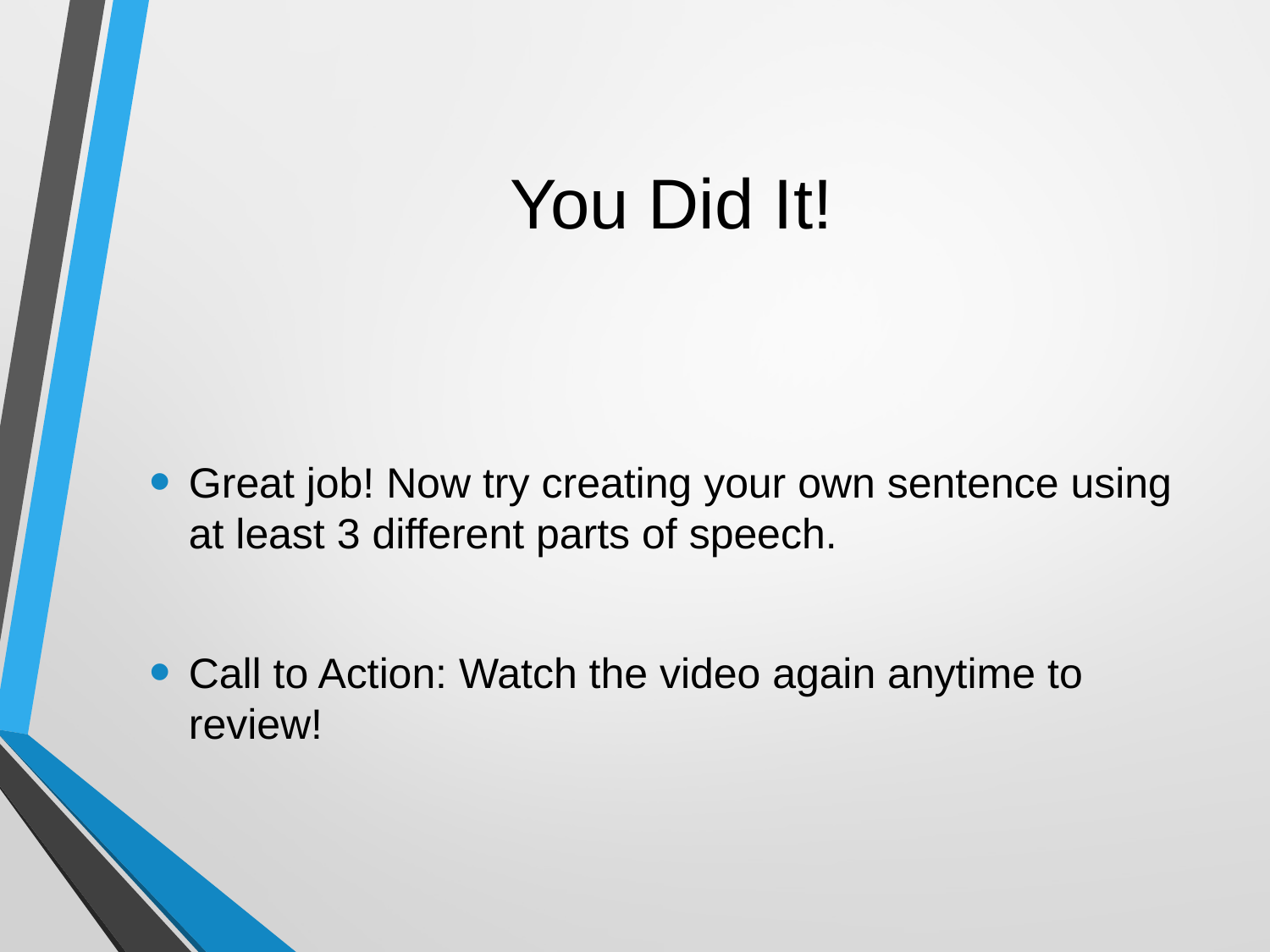

# You Did It!
Great job! Now try creating your own sentence using at least 3 different parts of speech.

Call to Action: Watch the video again anytime to review!